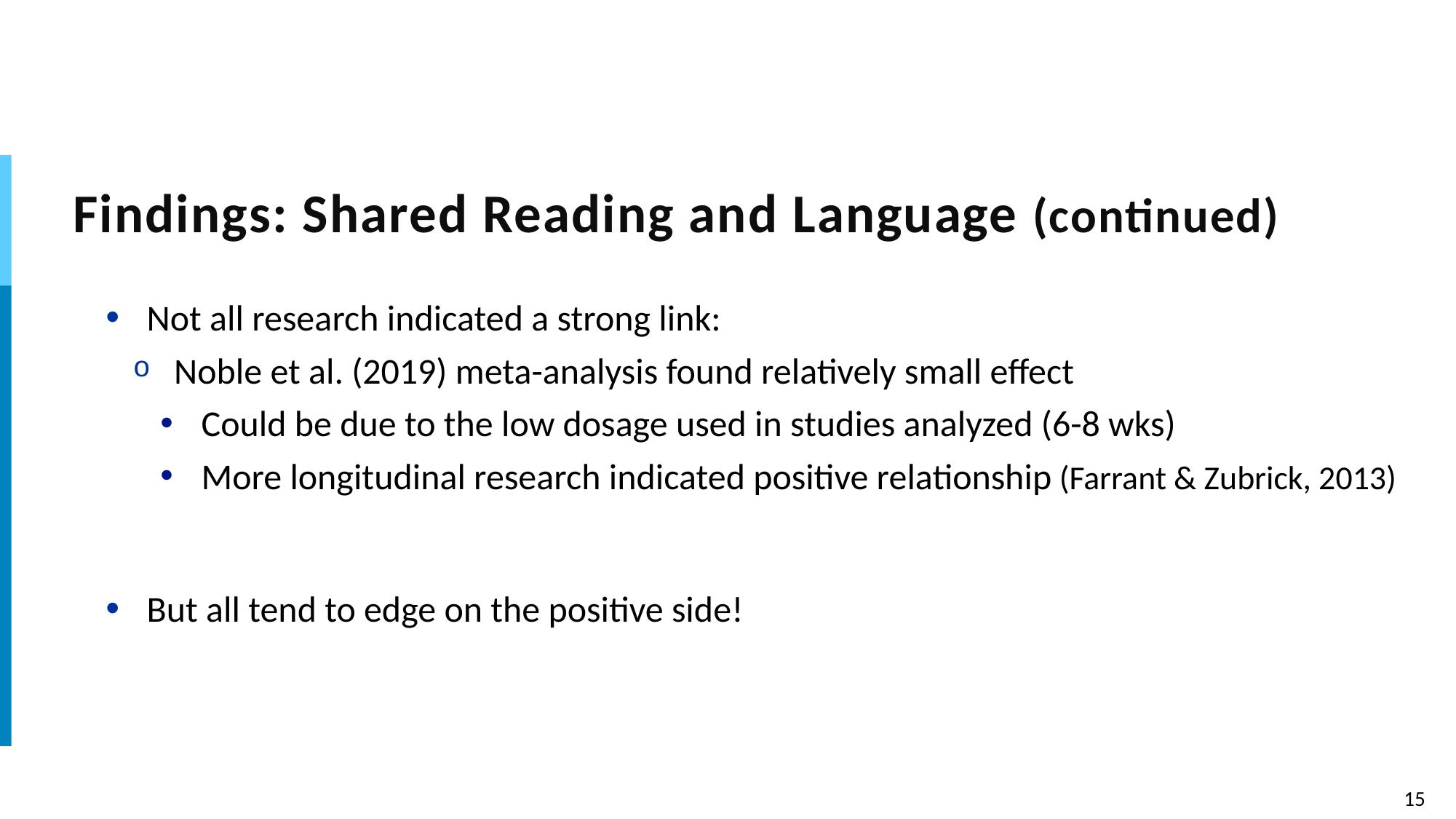

# Findings: Shared Reading and Language (continued)
Not all research indicated a strong link:
Noble et al. (2019) meta-analysis found relatively small effect
Could be due to the low dosage used in studies analyzed (6-8 wks)
More longitudinal research indicated positive relationship (Farrant & Zubrick, 2013)

But all tend to edge on the positive side!